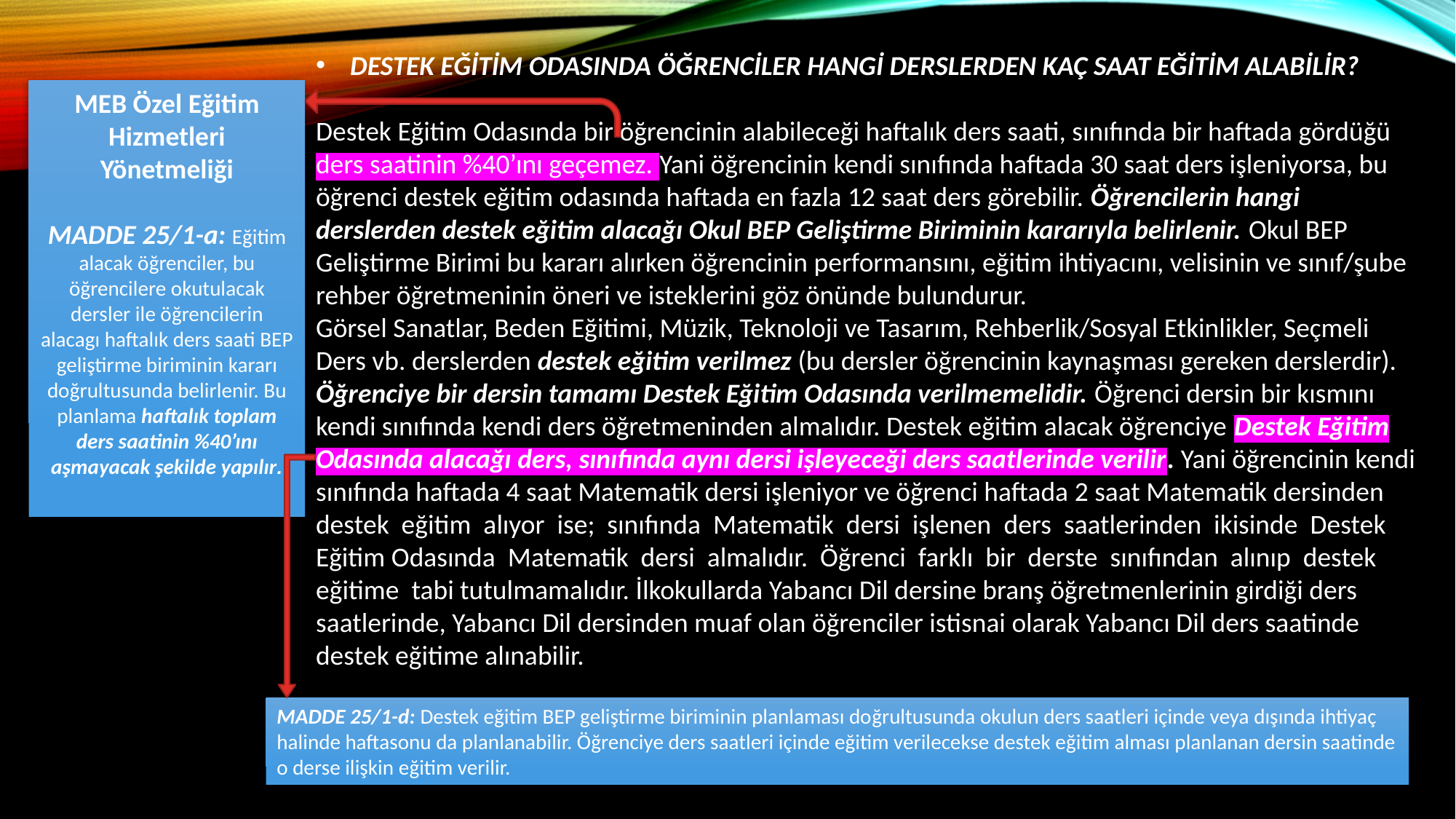

DESTEK EĞİTİM ODASINDA ÖĞRENCİLER HANGİ DERSLERDEN KAÇ SAAT EĞİTİM ALABİLİR?

Destek Eğitim Odasında bir öğrencinin alabileceği haftalık ders saati, sınıfında bir haftada gördüğü ders saatinin %40’ını geçemez. Yani öğrencinin kendi sınıfında haftada 30 saat ders işleniyorsa, bu öğrenci destek eğitim odasında haftada en fazla 12 saat ders görebilir. Öğrencilerin hangi derslerden destek eğitim alacağı Okul BEP Geliştirme Biriminin kararıyla belirlenir. Okul BEP Geliştirme Birimi bu kararı alırken öğrencinin performansını, eğitim ihtiyacını, velisinin ve sınıf/şube rehber öğretmeninin öneri ve isteklerini göz önünde bulundurur.
Görsel Sanatlar, Beden Eğitimi, Müzik, Teknoloji ve Tasarım, Rehberlik/Sosyal Etkinlikler, Seçmeli Ders vb. derslerden destek eğitim verilmez (bu dersler öğrencinin kaynaşması gereken derslerdir). Öğrenciye bir dersin tamamı Destek Eğitim Odasında verilmemelidir. Öğrenci dersin bir kısmını kendi sınıfında kendi ders öğretmeninden almalıdır. Destek eğitim alacak öğrenciye Destek Eğitim Odasında alacağı ders, sınıfında aynı dersi işleyeceği ders saatlerinde verilir. Yani öğrencinin kendi sınıfında haftada 4 saat Matematik dersi işleniyor ve öğrenci haftada 2 saat Matematik dersinden destek  eğitim  alıyor  ise;  sınıfında  Matematik  dersi  işlenen  ders  saatlerinden  ikisinde  Destek  Eğitim Odasında  Matematik  dersi  almalıdır.  Öğrenci  farklı  bir  derste  sınıfından  alınıp  destek  eğitime  tabi tutulmamalıdır. İlkokullarda Yabancı Dil dersine branş öğretmenlerinin girdiği ders saatlerinde, Yabancı Dil dersinden muaf olan öğrenciler istisnai olarak Yabancı Dil ders saatinde destek eğitime alınabilir.
MEB Özel Eğitim Hizmetleri Yönetmeliği

MADDE 25/1-a: Eğitim alacak öğrenciler, bu öğrencilere okutulacak dersler ile öğrencilerin alacagı haftalık ders saati BEP geliştirme biriminin kararı doğrultusunda belirlenir. Bu planlama haftalık toplam ders saatinin %40’ını aşmayacak şekilde yapılır.

MADDE 25/1-d: Destek eğitim BEP geliştirme biriminin planlaması doğrultusunda okulun ders saatleri içinde veya dışında ihtiyaç halinde haftasonu da planlanabilir. Öğrenciye ders saatleri içinde eğitim verilecekse destek eğitim alması planlanan dersin saatinde o derse ilişkin eğitim verilir.